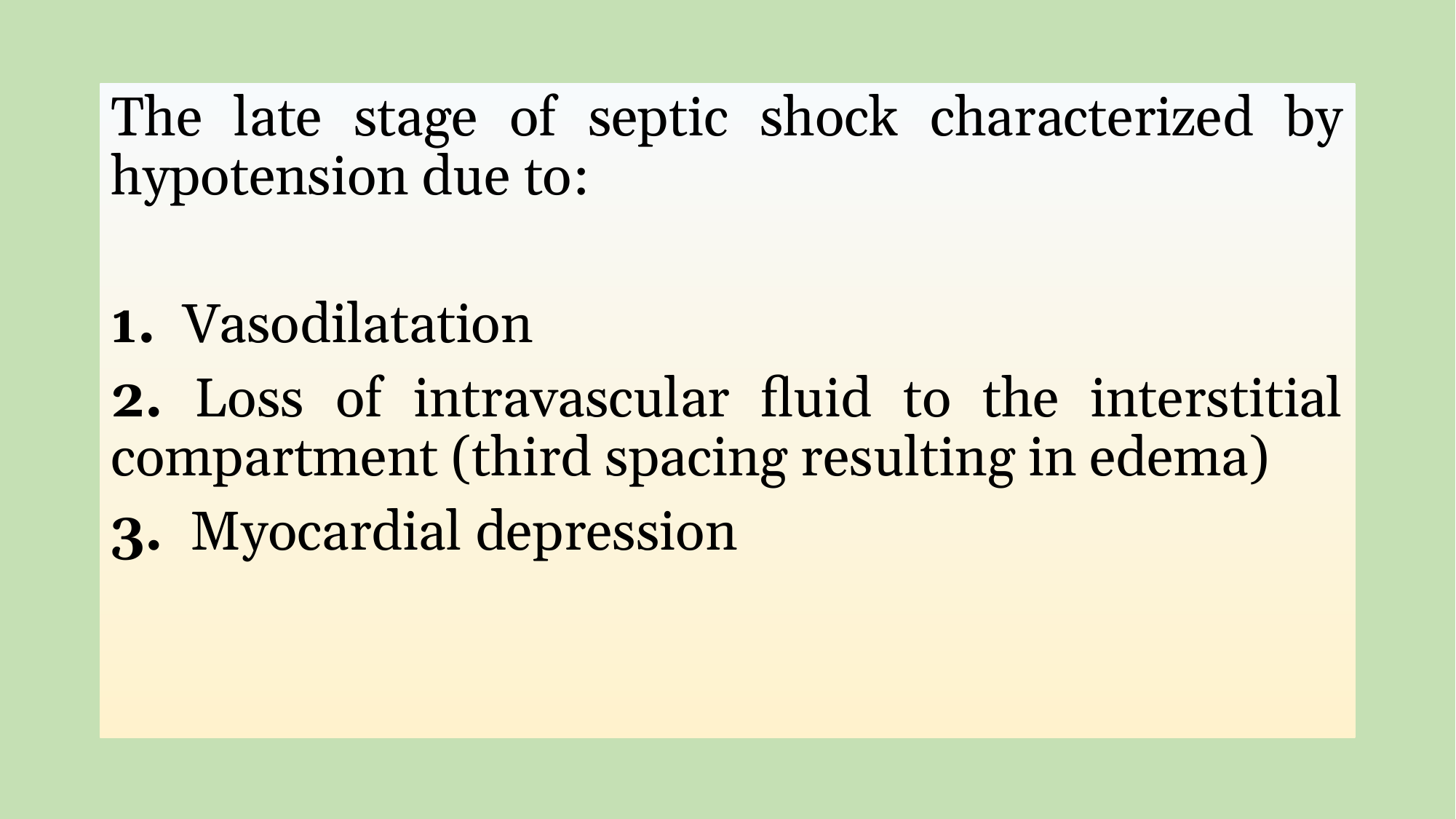

The late stage of septic shock characterized by hypotension due to:

1.  Vasodilatation
2. Loss of intravascular fluid to the interstitial compartment (third spacing resulting in edema)
3.  Myocardial depression